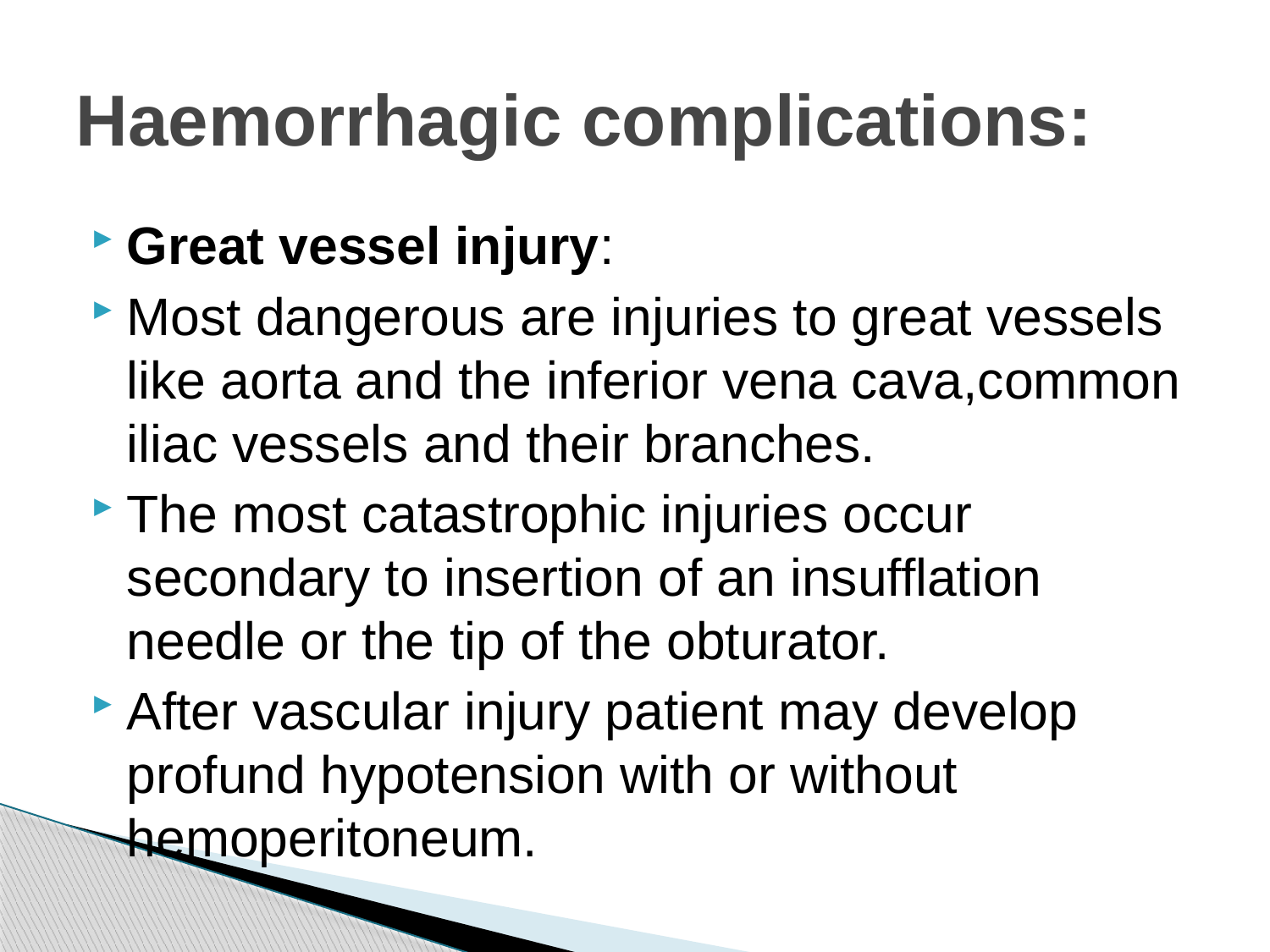

# Haemorrhagic complications:
Great vessel injury:
Most dangerous are injuries to great vessels like aorta and the inferior vena cava,common iliac vessels and their branches.
The most catastrophic injuries occur secondary to insertion of an insufflation needle or the tip of the obturator.
After vascular injury patient may develop profund hypotension with or without hemoperitoneum.